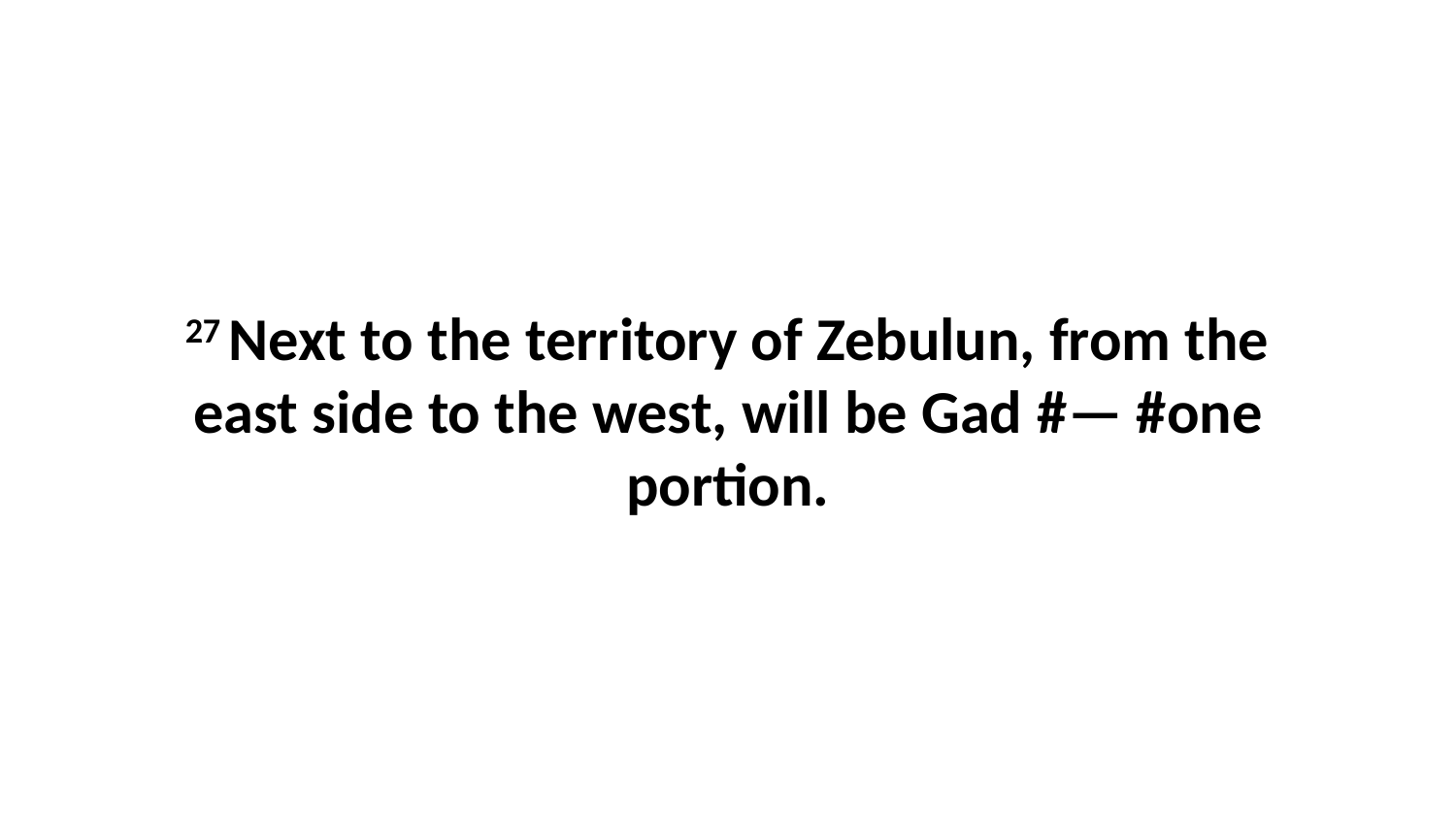

27 Next to the territory of Zebulun, from the east side to the west, will be Gad #— #one portion.